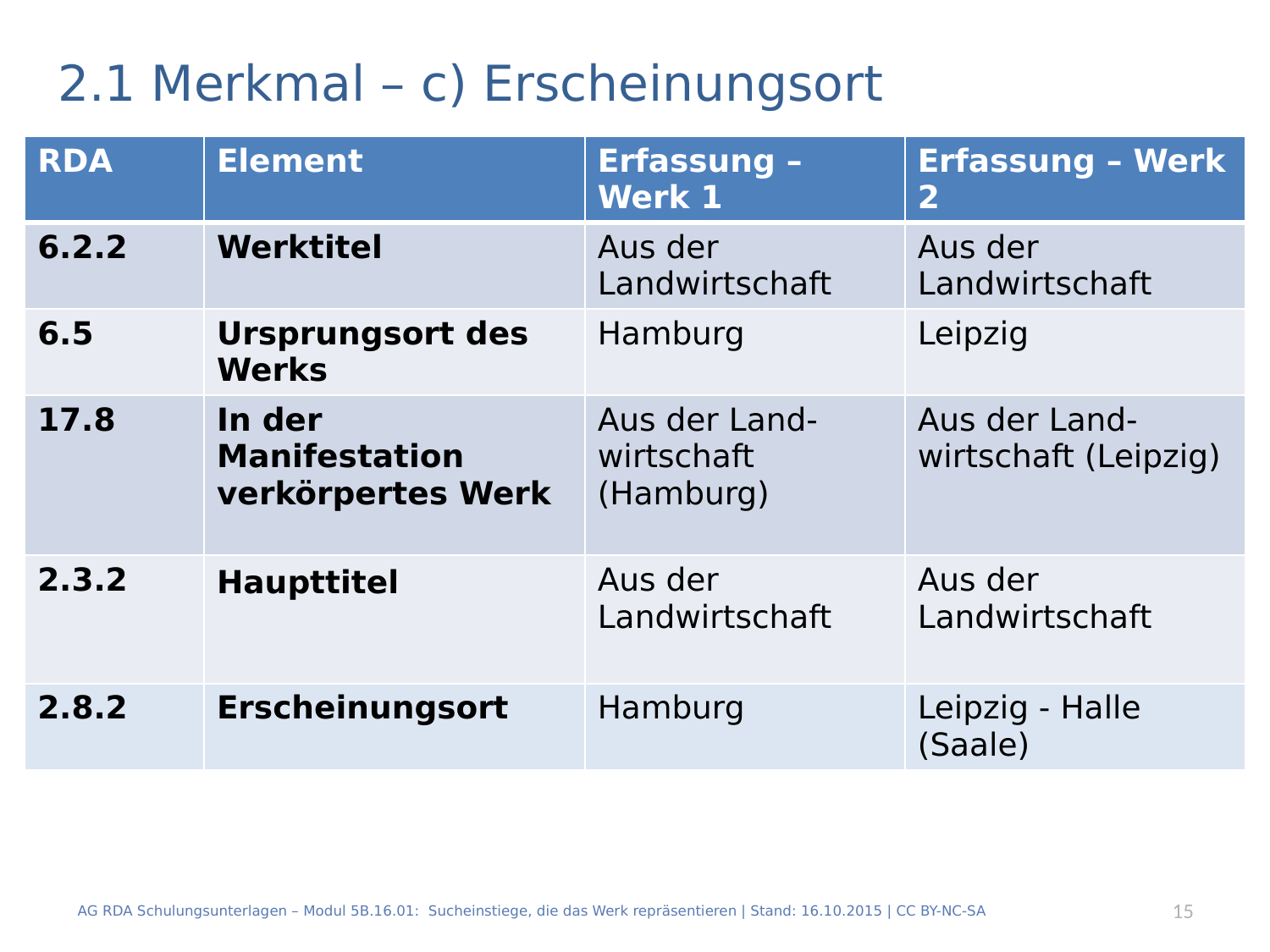

# 2.1 Merkmal – c) Erscheinungsort
| RDA | Element | Erfassung – Werk 1 | Erfassung – Werk 2 |
| --- | --- | --- | --- |
| 6.2.2 | Werktitel | Aus der Landwirtschaft | Aus der Landwirtschaft |
| 6.5 | Ursprungsort des Werks | Hamburg | Leipzig |
| 17.8 | In der Manifestation verkörpertes Werk | Aus der Land-wirtschaft (Hamburg) | Aus der Land-wirtschaft (Leipzig) |
| 2.3.2 | Haupttitel | Aus der Landwirtschaft | Aus der Landwirtschaft |
| 2.8.2 | Erscheinungsort | Hamburg | Leipzig - Halle (Saale) |

AG RDA Schulungsunterlagen – Modul 5B.16.01:  Sucheinstiege, die das Werk repräsentieren | Stand: 16.10.2015 | CC BY-NC-SA
15